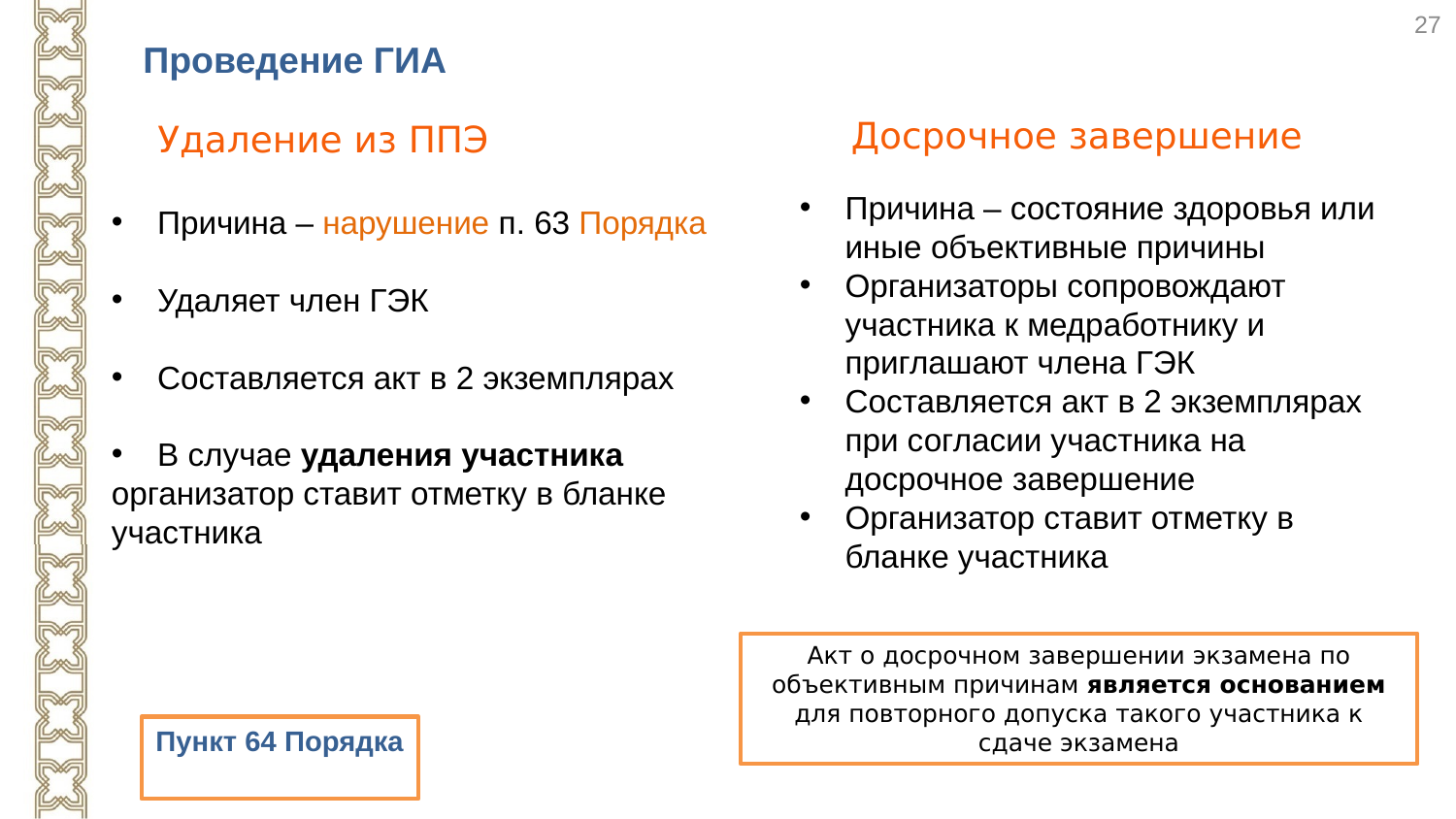

27
Проведение ГИА
Досрочное завершение
Удаление из ППЭ
Причина – состояние здоровья или иные объективные причины
Организаторы сопровождают участника к медработнику и приглашают члена ГЭК
Составляется акт в 2 экземплярах при согласии участника на досрочное завершение
Организатор ставит отметку в бланке участника
Причина – нарушение п. 63 Порядка

Удаляет член ГЭК

Составляется акт в 2 экземплярах

В случае удаления участника
организатор ставит отметку в бланке участника
Акт о досрочном завершении экзамена по объективным причинам является основанием для повторного допуска такого участника к сдаче экзамена
Пункт 64 Порядка